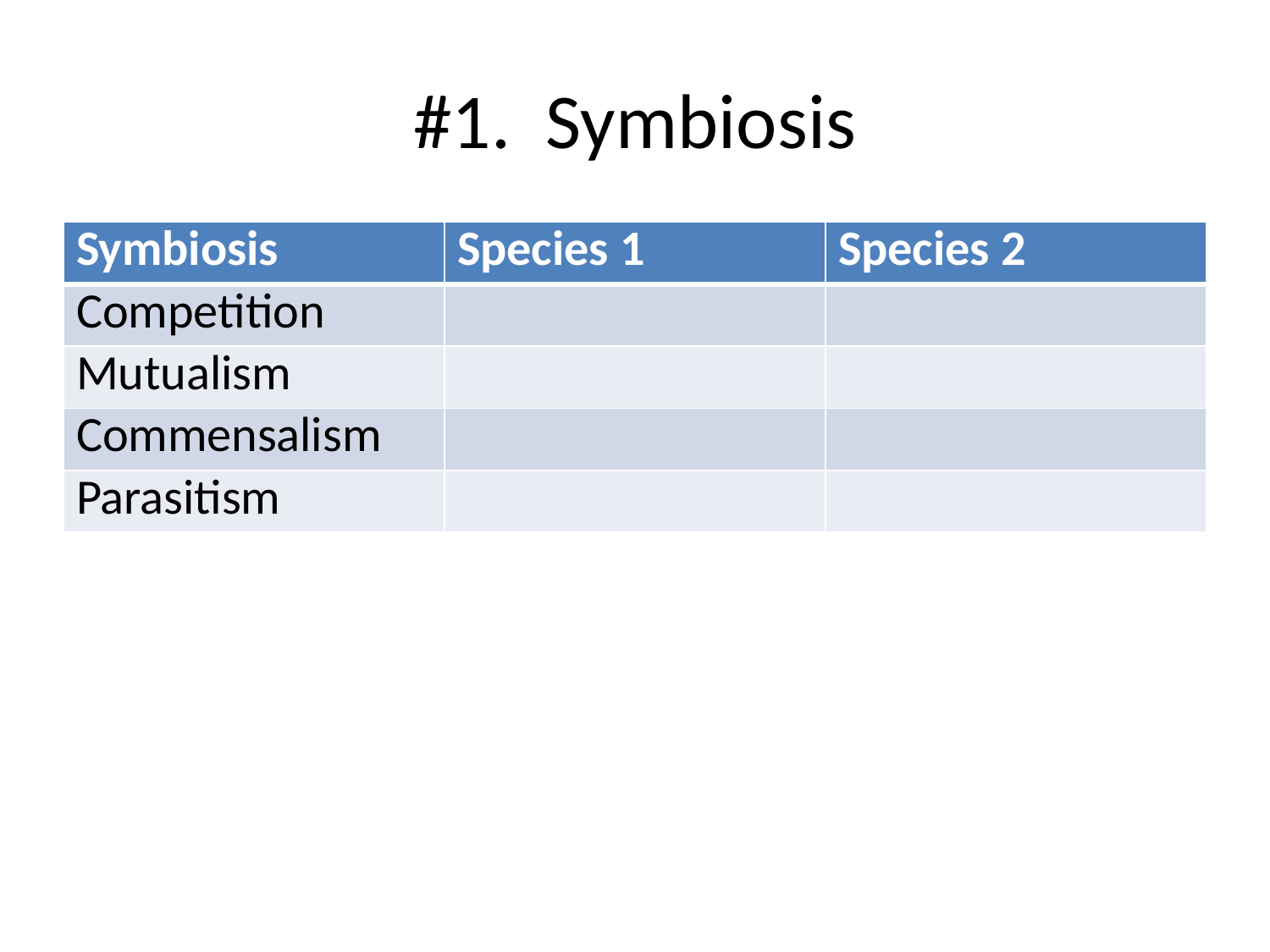

# #1.  Symbiosis
| Symbiosis | Species 1 | Species 2 |
| --- | --- | --- |
| Competition |  |  |
| Mutualism |  |  |
| Commensalism |  |  |
| Parasitism |  |  |